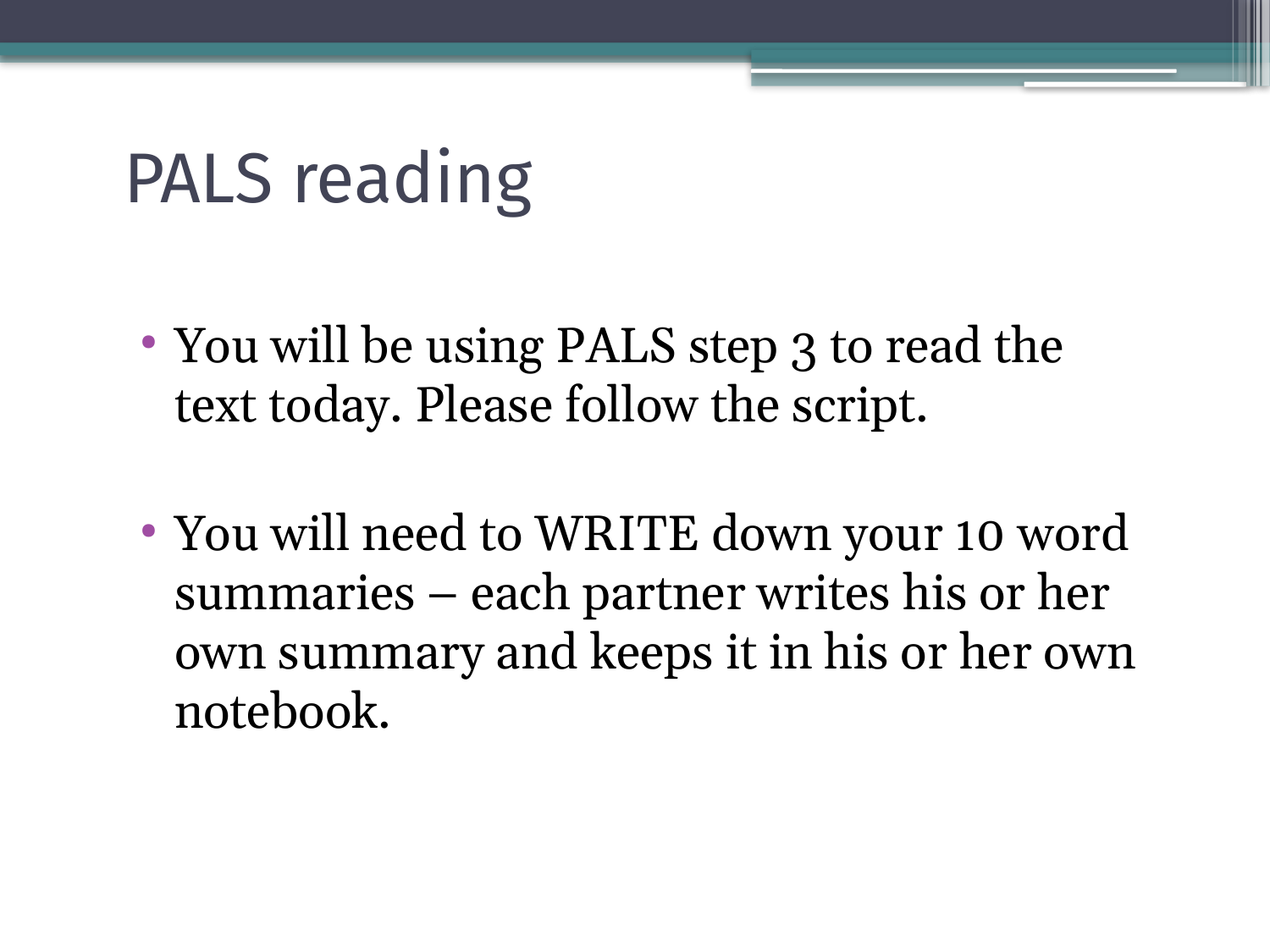

# PALS reading
You will be using PALS step 3 to read the text today. Please follow the script.

You will need to WRITE down your 10 word summaries – each partner writes his or her own summary and keeps it in his or her own notebook.